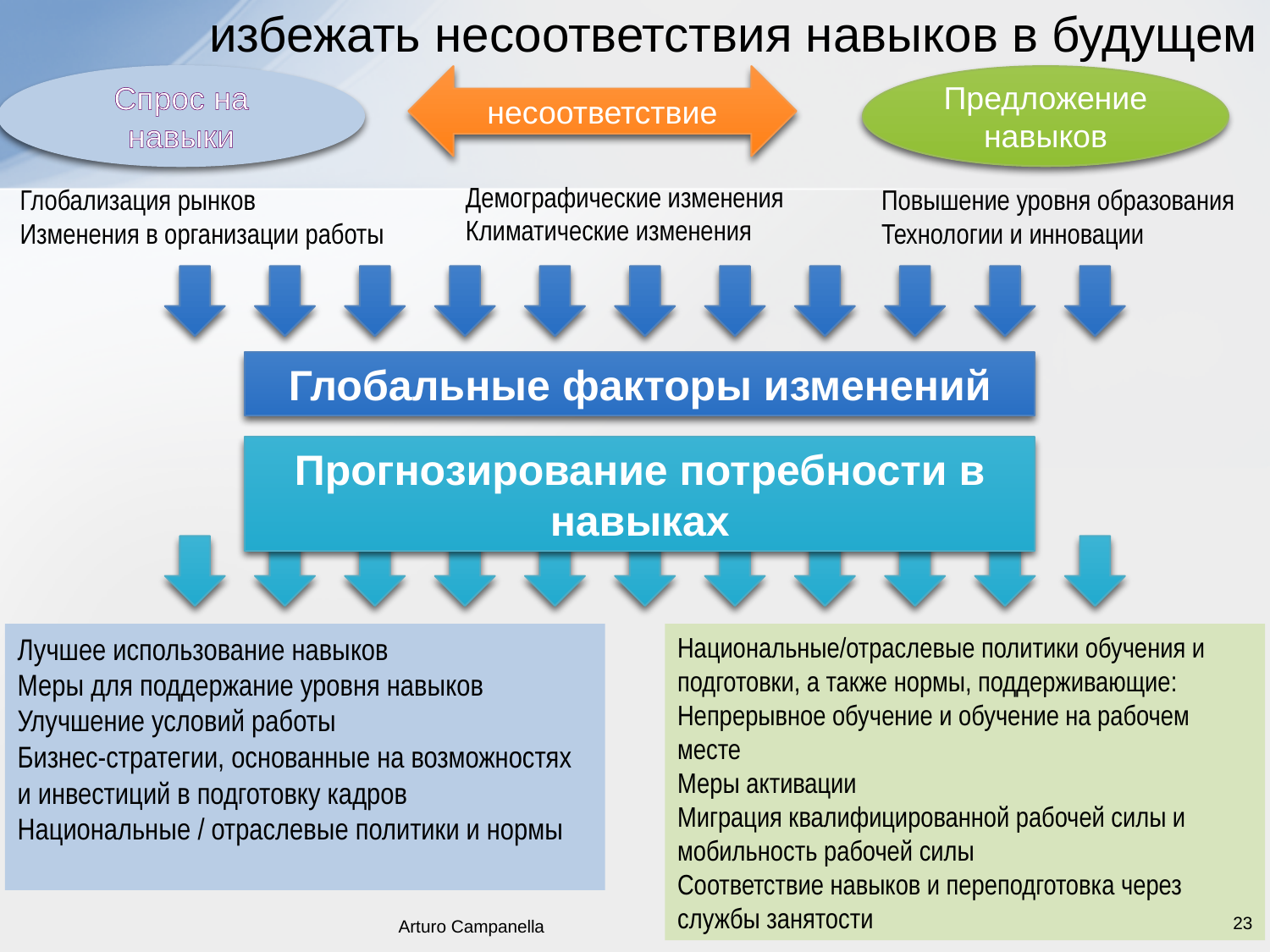

# избежать несоответствия навыков в будущем
Спрос на навыки
несоответствие
Предложение навыков
Демографические изменения
Климатические изменения
Глобализация рынков
Изменения в организации работы
Повышение уровня образования
Технологии и инновации

Глобальные факторы изменений
Прогнозирование потребности в навыках

Лучшее использование навыков
Меры для поддержание уровня навыков
Улучшение условий работы
Бизнес-стратегии, основанные на возможностях и инвестиций в подготовку кадров
Национальные / отраслевые политики и нормы

Национальные/отраслевые политики обучения и подготовки, а также нормы, поддерживающие:
Непрерывное обучение и обучение на рабочем месте
Меры активации
Миграция квалифицированной рабочей силы и мобильность рабочей силы
Соответствие навыков и переподготовка через службы занятости
23
Arturo Campanella